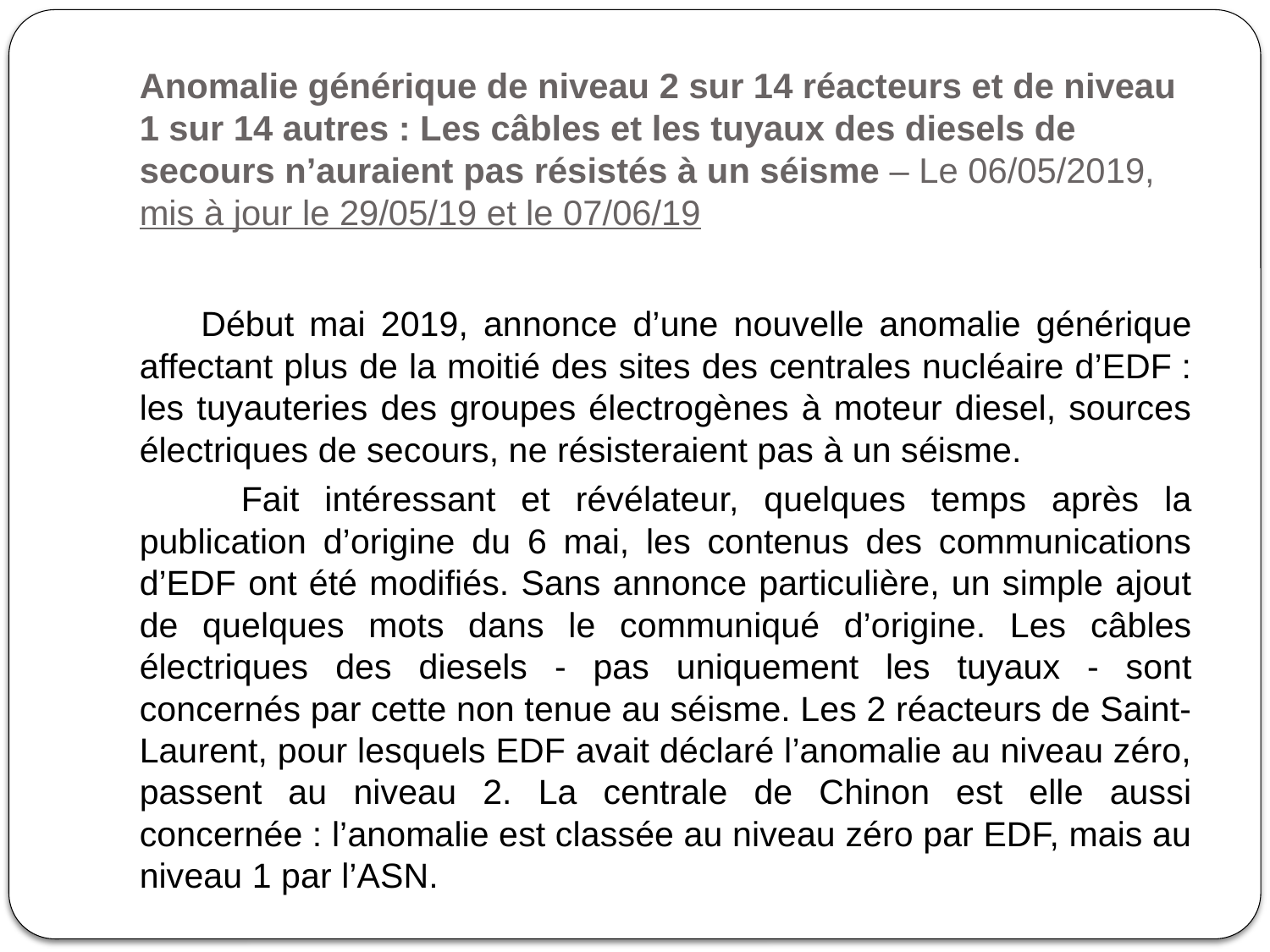

# Anomalie générique de niveau 2 sur 14 réacteurs et de niveau 1 sur 14 autres : Les câbles et les tuyaux des diesels de secours n’auraient pas résistés à un séisme – Le 06/05/2019, mis à jour le 29/05/19 et le 07/06/19

    Début mai 2019, annonce d’une nouvelle anomalie générique affectant plus de la moitié des sites des centrales nucléaire d’EDF : les tuyauteries des groupes électrogènes à moteur diesel, sources électriques de secours, ne résisteraient pas à un séisme.
    Fait intéressant et révélateur, quelques temps après la publication d’origine du 6 mai, les contenus des communications d’EDF ont été modifiés. Sans annonce particulière, un simple ajout de quelques mots dans le communiqué d’origine. Les câbles électriques des diesels - pas uniquement les tuyaux - sont concernés par cette non tenue au séisme. Les 2 réacteurs de Saint-Laurent, pour lesquels EDF avait déclaré l’anomalie au niveau zéro, passent au niveau 2. La centrale de Chinon est elle aussi concernée : l’anomalie est classée au niveau zéro par EDF, mais au niveau 1 par l’ASN.